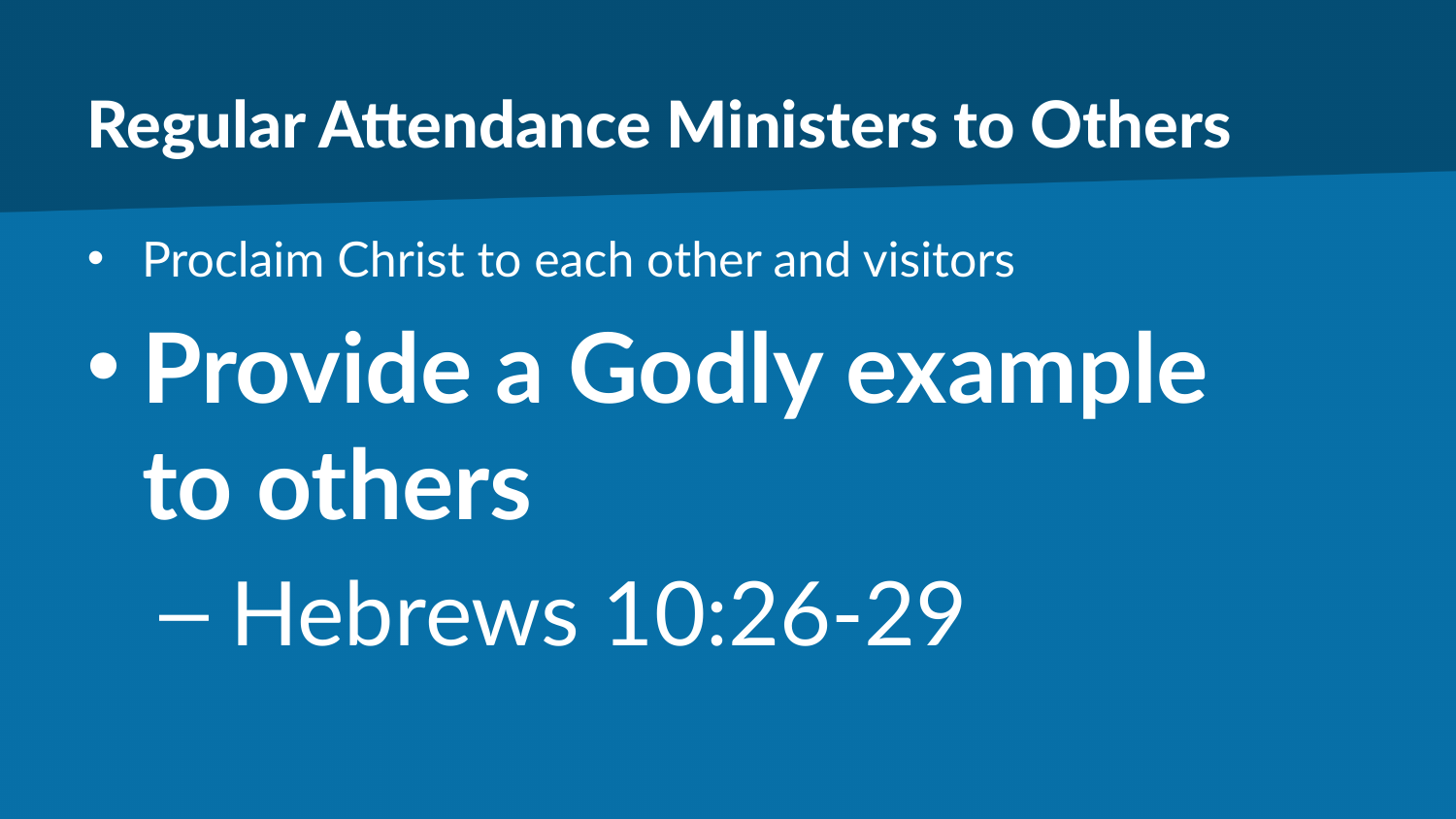

# Regular Attendance Ministers to Others
Proclaim Christ to each other and visitors
Provide a Godly example
to others
 Hebrews 10:26-29